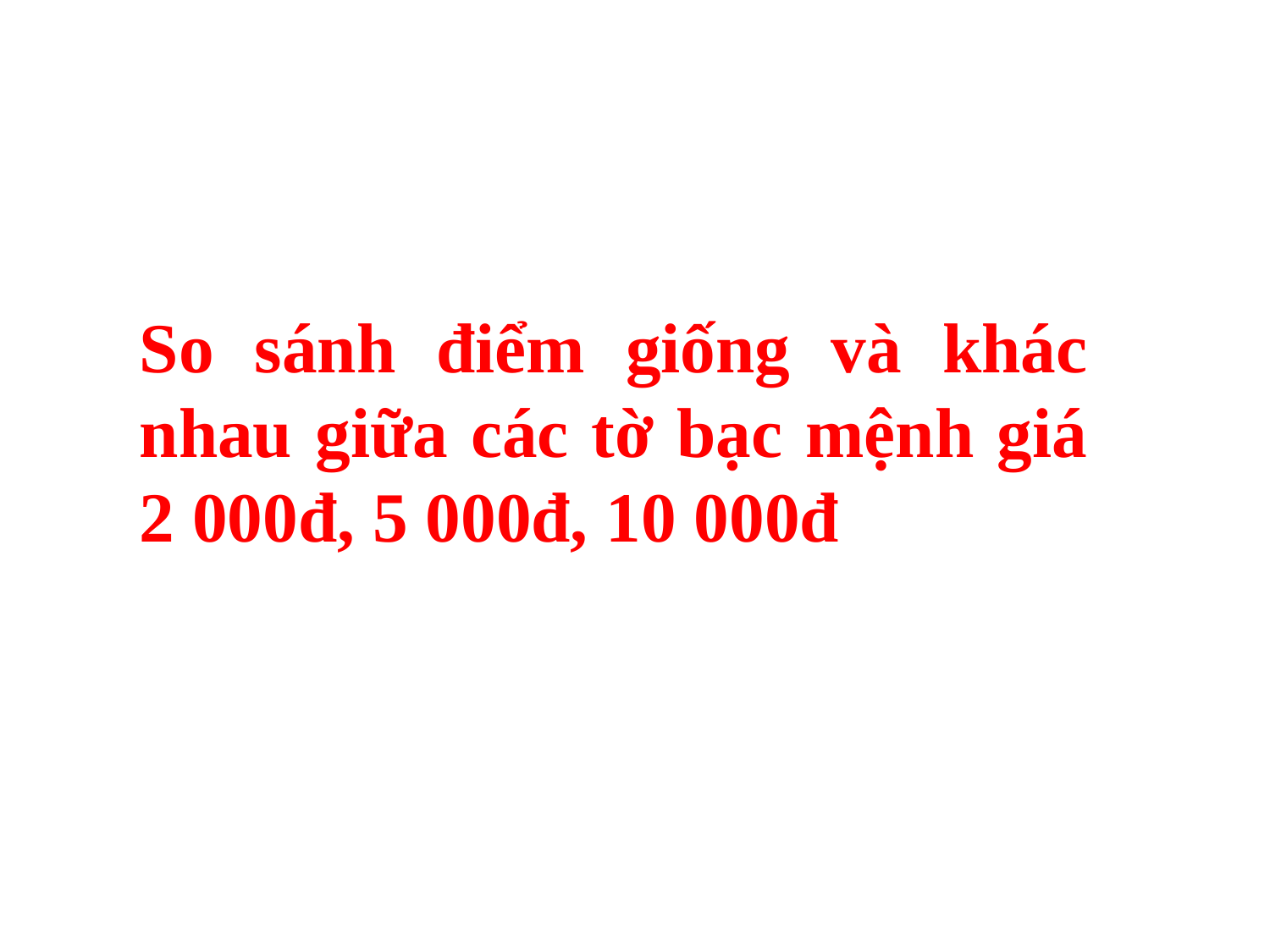

So sánh điểm giống và khác nhau giữa các tờ bạc mệnh giá 2 000đ, 5 000đ, 10 000đ